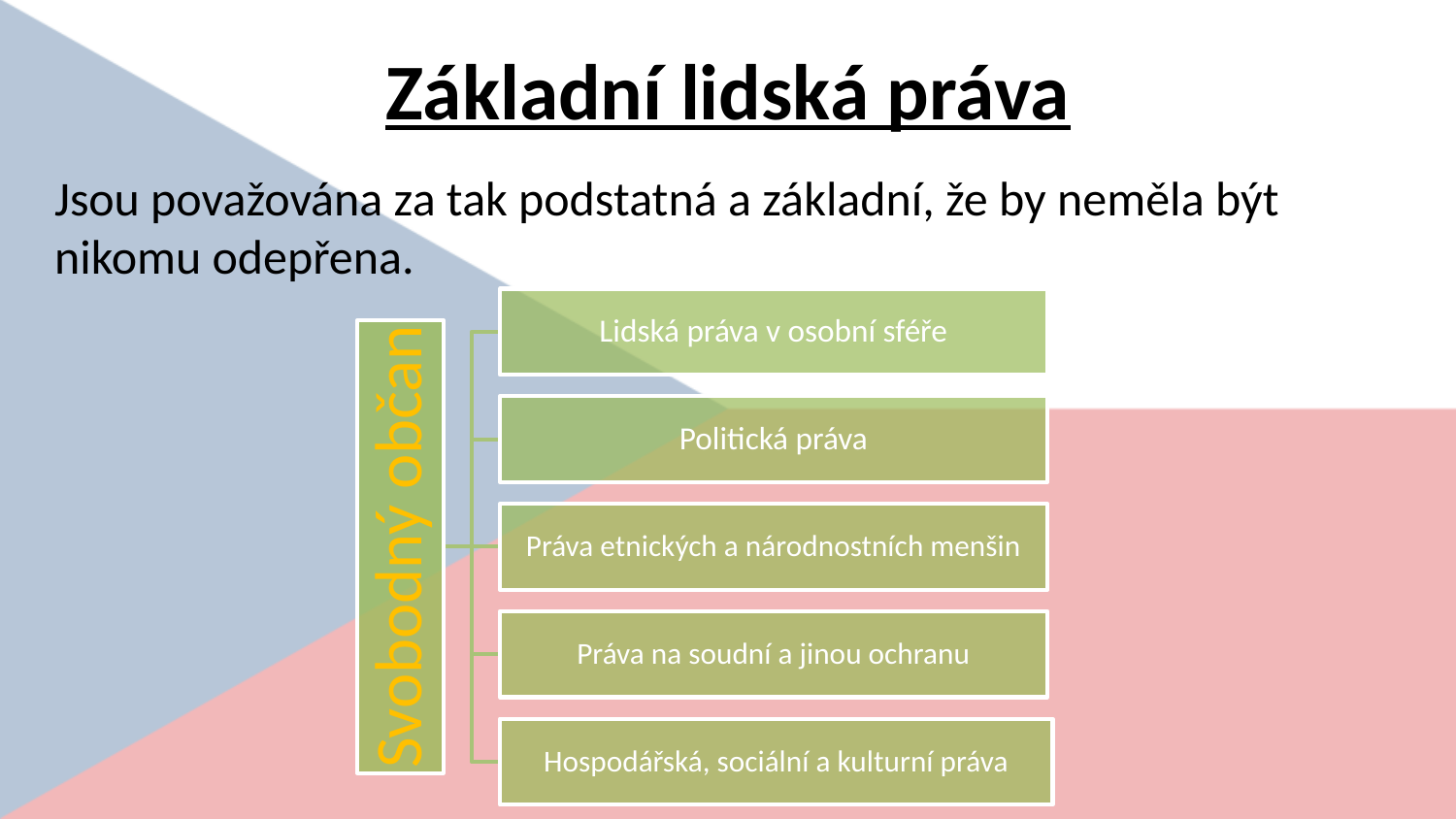

# Základní lidská práva
Jsou považována za tak podstatná a základní, že by neměla být nikomu odepřena.

Svobodný občan
Lidská práva v osobní sféře
Politická práva
Práva etnických a národnostních menšin
Práva na soudní a jinou ochranu
Hospodářská, sociální a kulturní práva